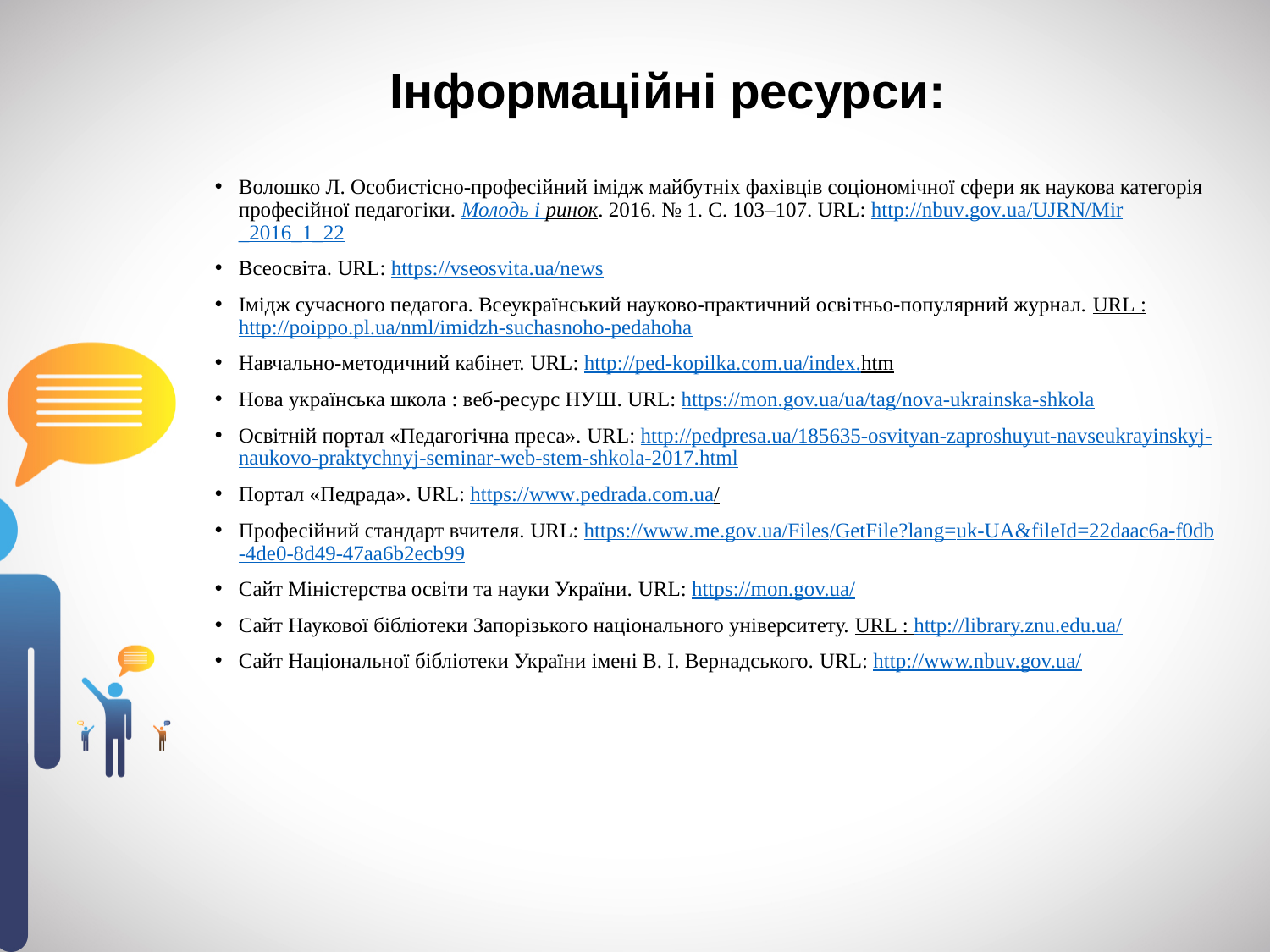

# Інформаційні ресурси:
Волошко Л. Особистісно-професійний імідж майбутніх фахівців соціономічної сфери як наукова категорія професійної педагогіки. Молодь і ринок. 2016. № 1. С. 103–107. URL: http://nbuv.gov.ua/UJRN/Mir_2016_1_22
Всеосвіта. URL: https://vseosvita.ua/news
Імідж сучасного педагога. Всеукраїнський науково-практичний освітньо-популярний журнал. URL : http://poippo.pl.ua/nml/imidzh-suchasnoho-pedahoha
Навчально-методичний кабінет. URL: http://ped-kopilka.com.ua/index.htm
Нова українська школа : веб-ресурс НУШ. URL: https://mon.gov.ua/ua/tag/nova-ukrainska-shkola
Освітній портал «Педагогічна преса». URL: http://pedpresa.ua/185635-osvityan-zaproshuyut-navseukrayinskyj-naukovo-praktychnyj-seminar-web-stem-shkola-2017.html
Портал «Педрада». URL: https://www.pedrada.com.ua/
Професійний стандарт вчителя. URL: https://www.me.gov.ua/Files/GetFile?lang=uk-UA&fileId=22daac6a-f0db-4de0-8d49-47aa6b2ecb99
Сайт Міністерства освіти та науки України. URL: https://mon.gov.ua/
Сайт Наукової бібліотеки Запорізького національного університету. URL : http://library.znu.edu.ua/
Сайт Національної бібліотеки України імені В. І. Вернадського. URL: http://www.nbuv.gov.ua/